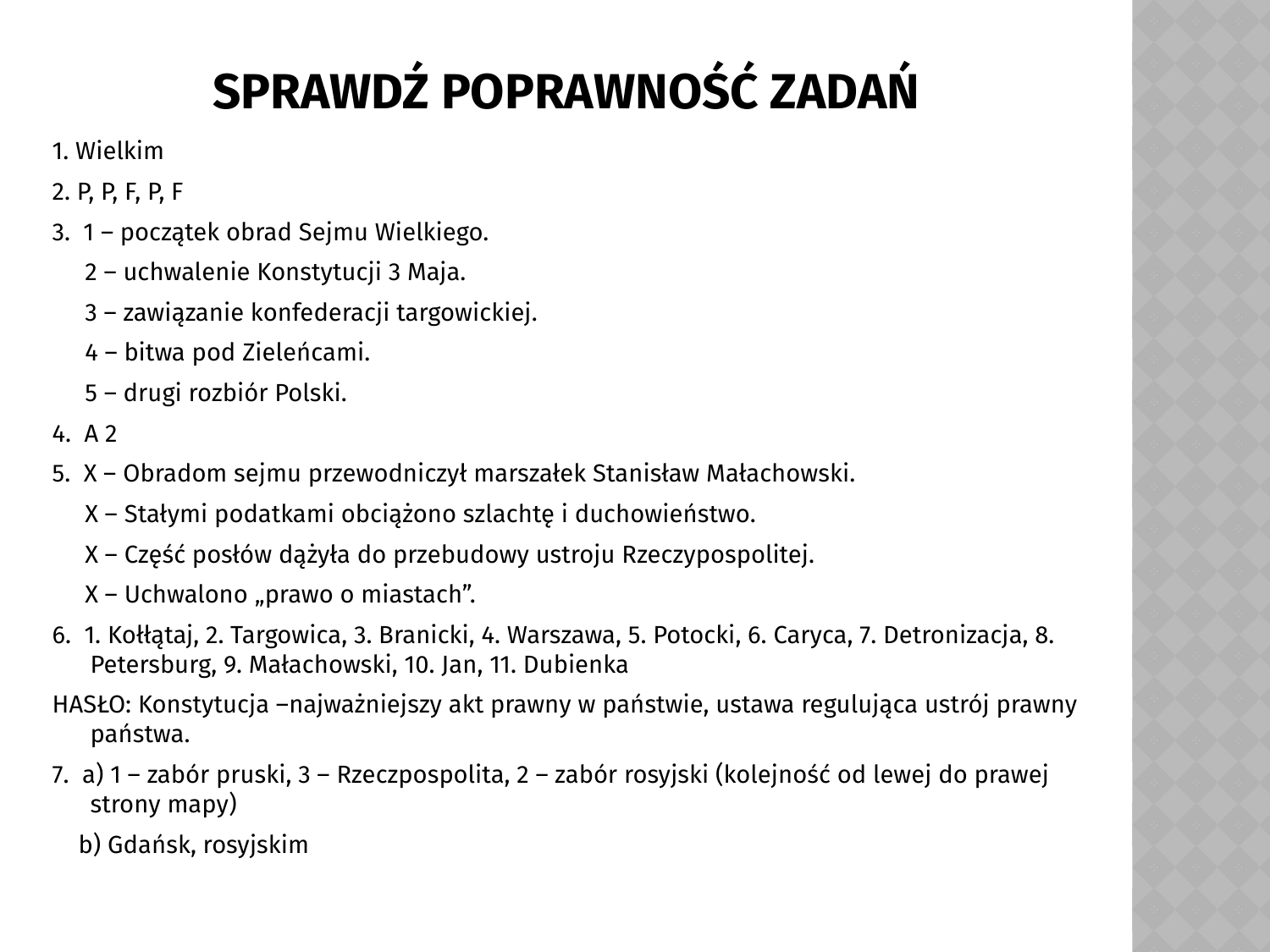

# Sprawdź poprawność zadań
1. Wielkim
2. P, P, F, P, F
3.  1 – początek obrad Sejmu Wielkiego.
     2 – uchwalenie Konstytucji 3 Maja.
     3 – zawiązanie konfederacji targowickiej.
     4 – bitwa pod Zieleńcami.
     5 – drugi rozbiór Polski.
4.  A 2
5.  X – Obradom sejmu przewodniczył marszałek Stanisław Małachowski.
     X – Stałymi podatkami obciążono szlachtę i duchowieństwo.
     X – Część posłów dążyła do przebudowy ustroju Rzeczypospolitej.
     X – Uchwalono „prawo o miastach”.
6.  1. Kołłątaj, 2. Targowica, 3. Branicki, 4. Warszawa, 5. Potocki, 6. Caryca, 7. Detronizacja, 8. Petersburg, 9. Małachowski, 10. Jan, 11. Dubienka
HASŁO: Konstytucja –najważniejszy akt prawny w państwie, ustawa regulująca ustrój prawny państwa.
7.  a) 1 – zabór pruski, 3 – Rzeczpospolita, 2 – zabór rosyjski (kolejność od lewej do prawej strony mapy)
    b) Gdańsk, rosyjskim